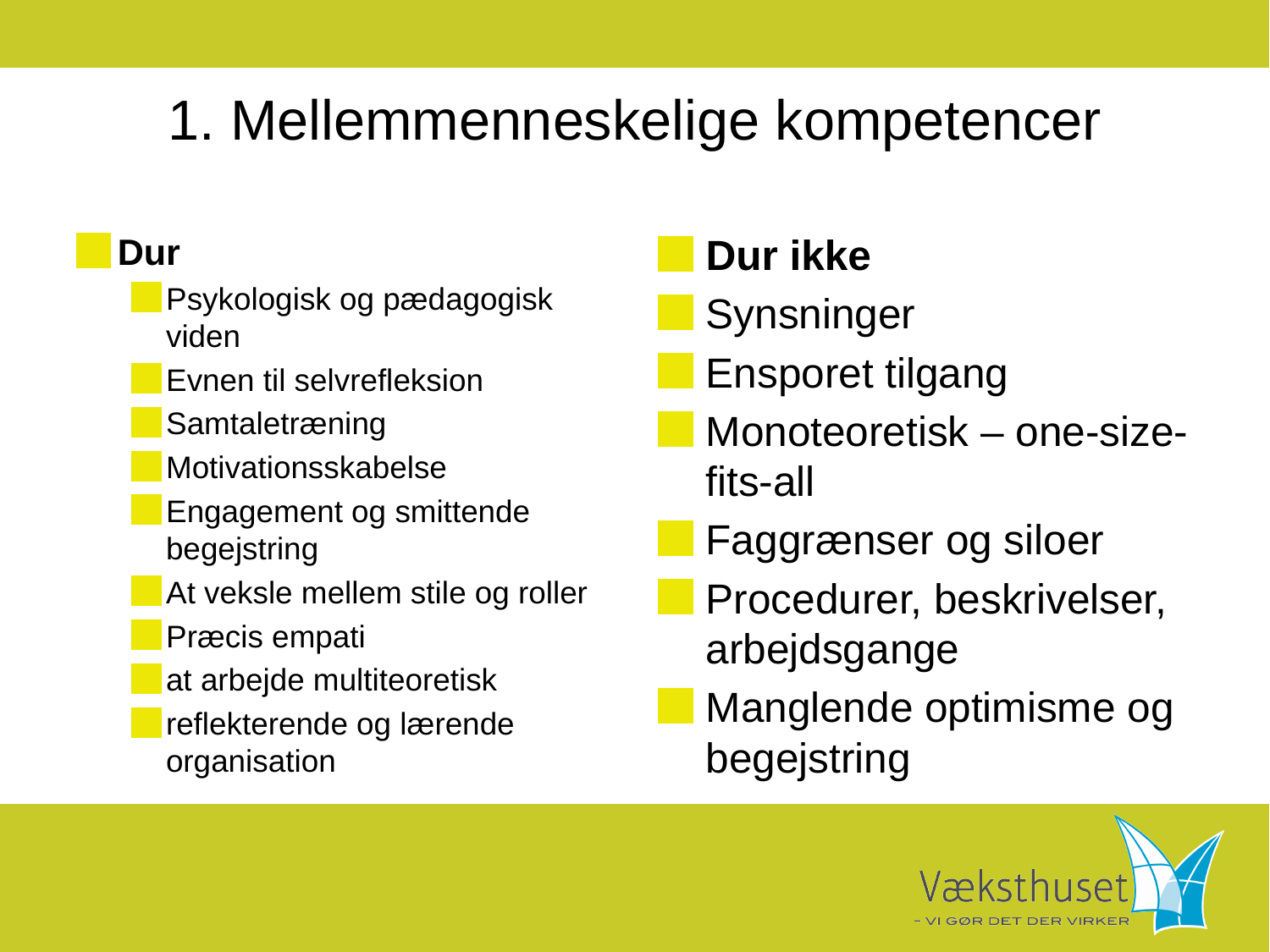

# 1. Mellemmenneskelige kompetencer
Dur
Psykologisk og pædagogisk viden
Evnen til selvrefleksion
Samtaletræning
Motivationsskabelse
Engagement og smittende begejstring
At veksle mellem stile og roller
Præcis empati
at arbejde multiteoretisk
reflekterende og lærende organisation
Dur ikke
Synsninger
Ensporet tilgang
Monoteoretisk – one-size-fits-all
Faggrænser og siloer
Procedurer, beskrivelser, arbejdsgange
Manglende optimisme og begejstring